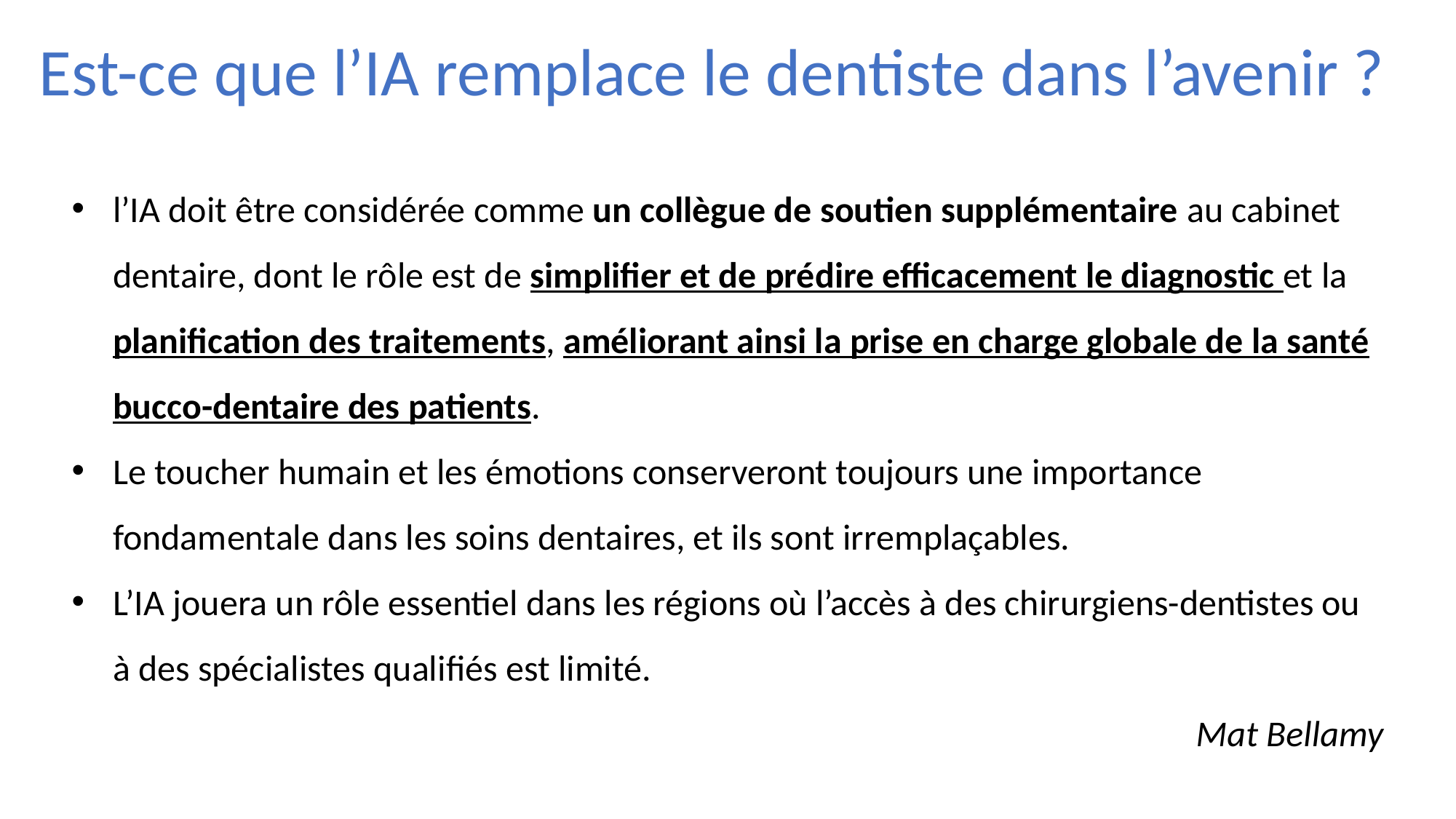

Est-ce que l’IA remplace le dentiste dans l’avenir ?
l’IA doit être considérée comme un collègue de soutien supplémentaire au cabinet dentaire, dont le rôle est de simplifier et de prédire efficacement le diagnostic et la planification des traitements, améliorant ainsi la prise en charge globale de la santé bucco-dentaire des patients.
Le toucher humain et les émotions conserveront toujours une importance fondamentale dans les soins dentaires, et ils sont irremplaçables.
L’IA jouera un rôle essentiel dans les régions où l’accès à des chirurgiens-dentistes ou à des spécialistes qualifiés est limité.
 Mat Bellamy